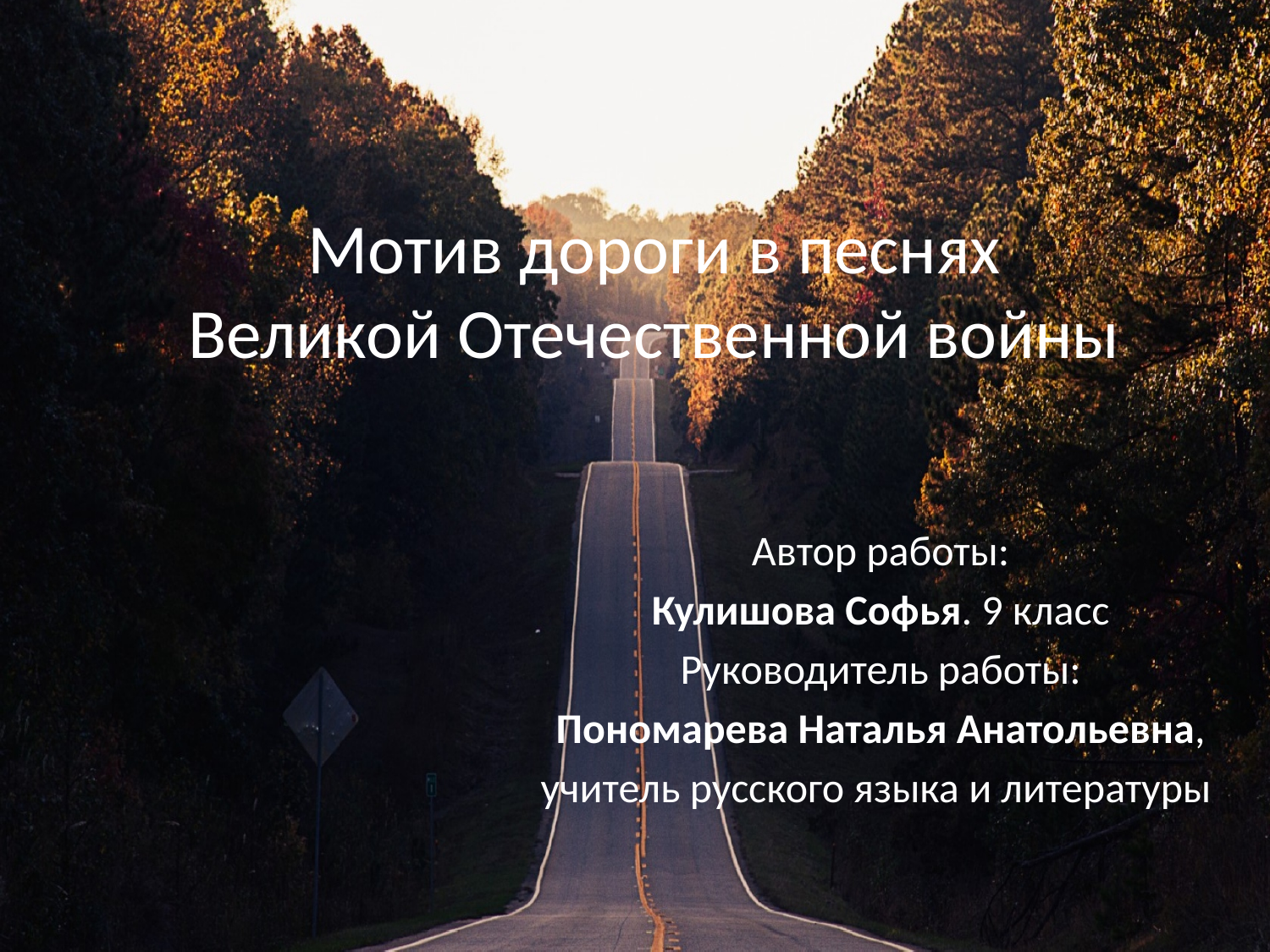

# Мотив дороги в песнях Великой Отечественной войны
Автор работы:
Кулишова Софья. 9 класс
Руководитель работы:
Пономарева Наталья Анатольевна,
учитель русского языка и литературы